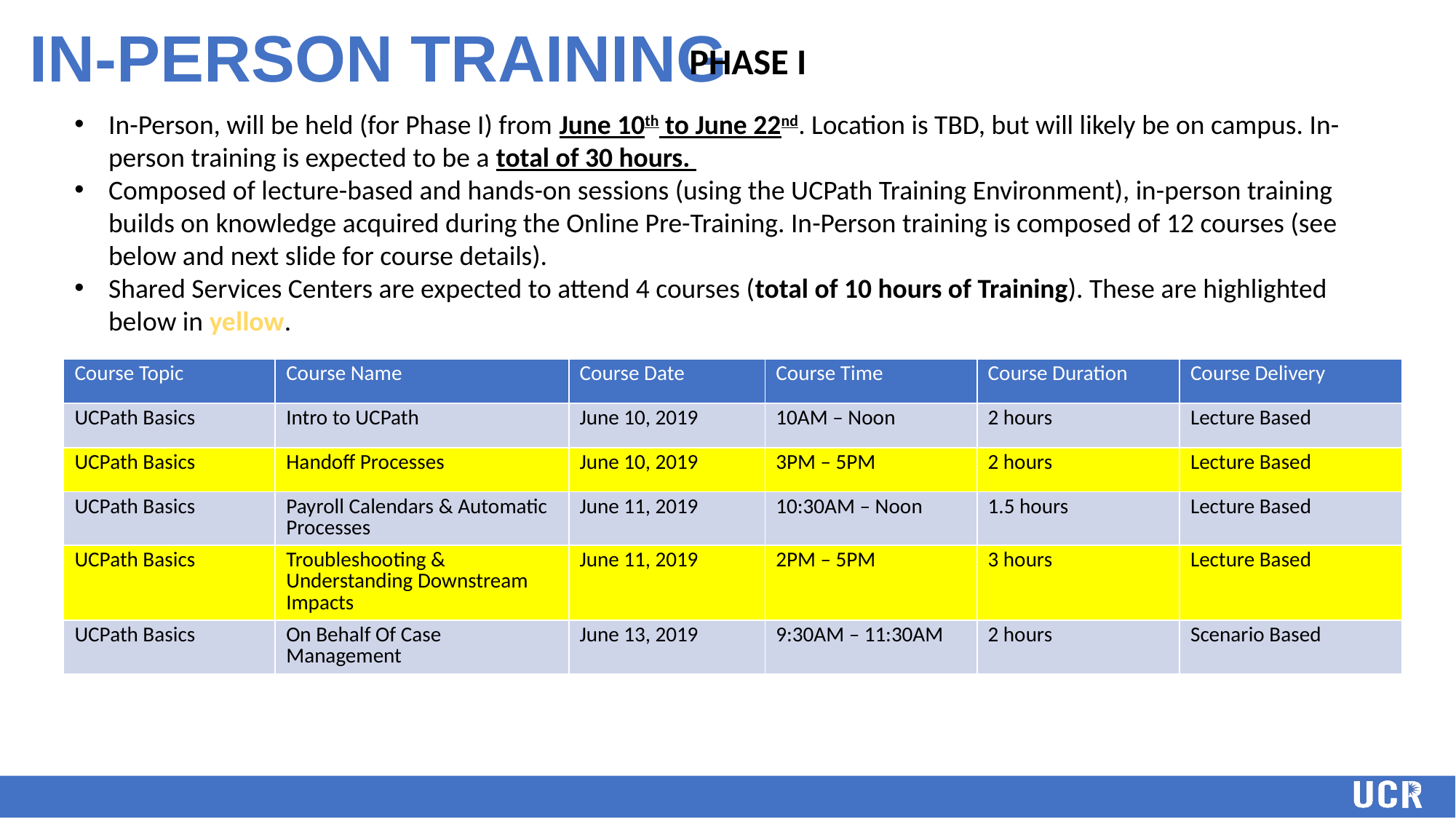

# IN-PERSON TRAINING
PHASE I
In-Person, will be held (for Phase I) from June 10th to June 22nd. Location is TBD, but will likely be on campus. In-person training is expected to be a total of 30 hours.
Composed of lecture-based and hands-on sessions (using the UCPath Training Environment), in-person training builds on knowledge acquired during the Online Pre-Training. In-Person training is composed of 12 courses (see below and next slide for course details).
Shared Services Centers are expected to attend 4 courses (total of 10 hours of Training). These are highlighted below in yellow.

| Course Topic | Course Name | Course Date | Course Time | Course Duration | Course Delivery |
| --- | --- | --- | --- | --- | --- |
| UCPath Basics | Intro to UCPath | June 10, 2019 | 10AM – Noon | 2 hours | Lecture Based |
| UCPath Basics | Handoff Processes | June 10, 2019 | 3PM – 5PM | 2 hours | Lecture Based |
| UCPath Basics | Payroll Calendars & Automatic Processes | June 11, 2019 | 10:30AM – Noon | 1.5 hours | Lecture Based |
| UCPath Basics | Troubleshooting & Understanding Downstream Impacts | June 11, 2019 | 2PM – 5PM | 3 hours | Lecture Based |
| UCPath Basics | On Behalf Of Case Management | June 13, 2019 | 9:30AM – 11:30AM | 2 hours | Scenario Based |